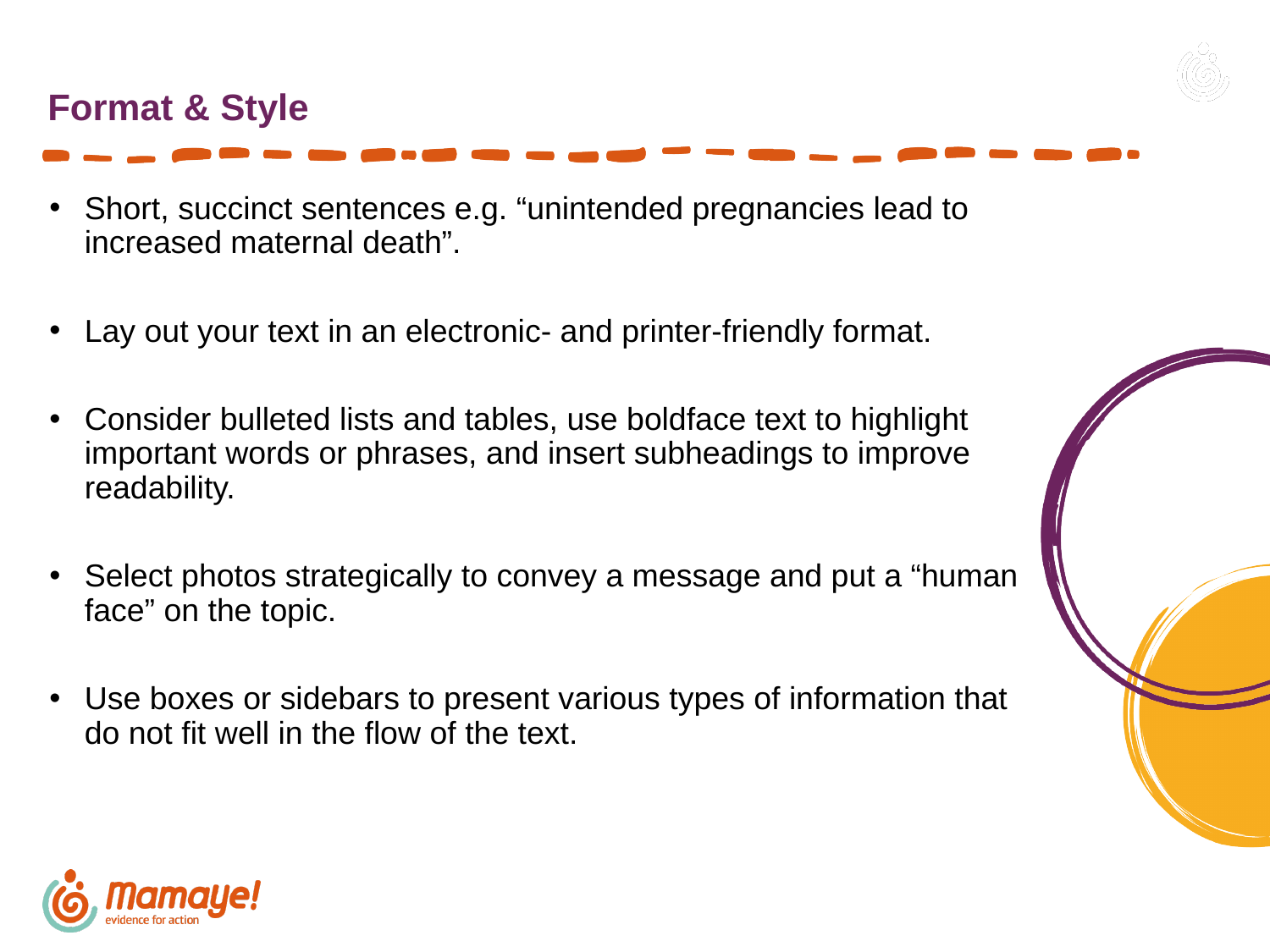

# Format & Style
Short, succinct sentences e.g. “unintended pregnancies lead to increased maternal death”.

Lay out your text in an electronic- and printer-friendly format.

Consider bulleted lists and tables, use boldface text to highlight important words or phrases, and insert subheadings to improve readability.

Select photos strategically to convey a message and put a “human face” on the topic.

Use boxes or sidebars to present various types of information that do not fit well in the flow of the text.